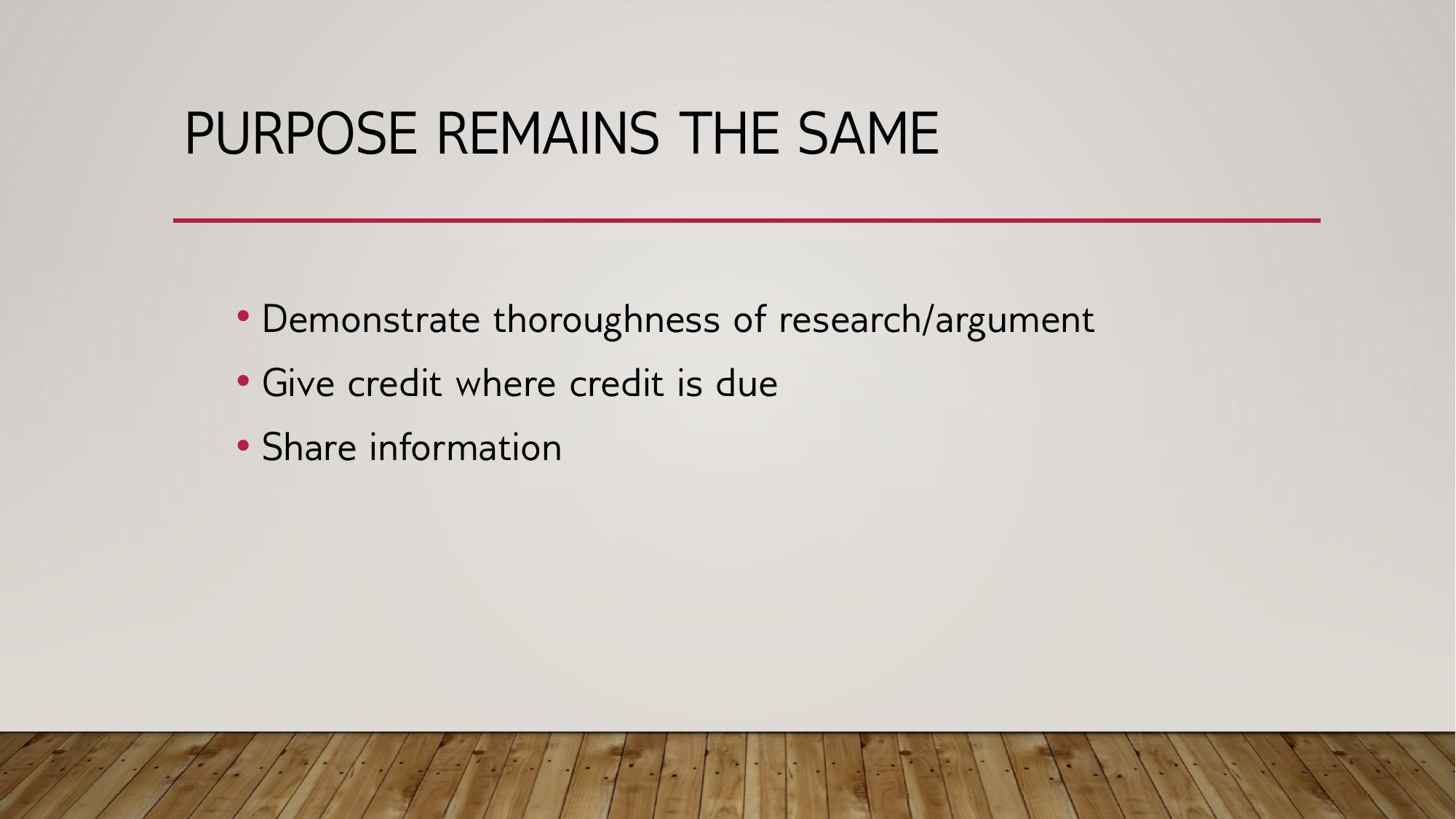

# Purpose Remains the Same

Demonstrate thoroughness of research/argument
Give credit where credit is due
Share information